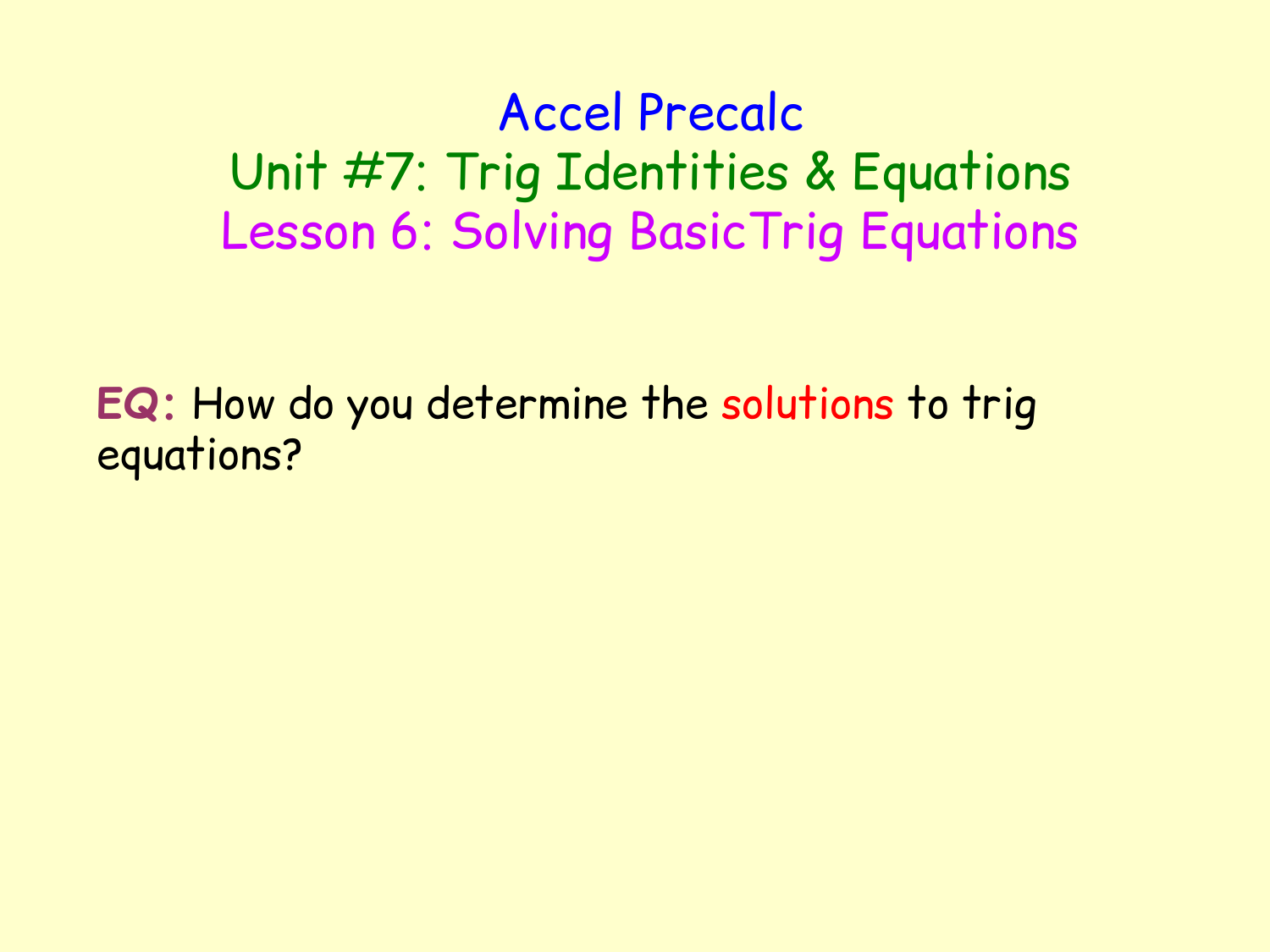

Accel Precalc
Unit #7: Trig Identities & Equations
Lesson 6: Solving BasicTrig Equations
EQ: How do you determine the solutions to trig equations?